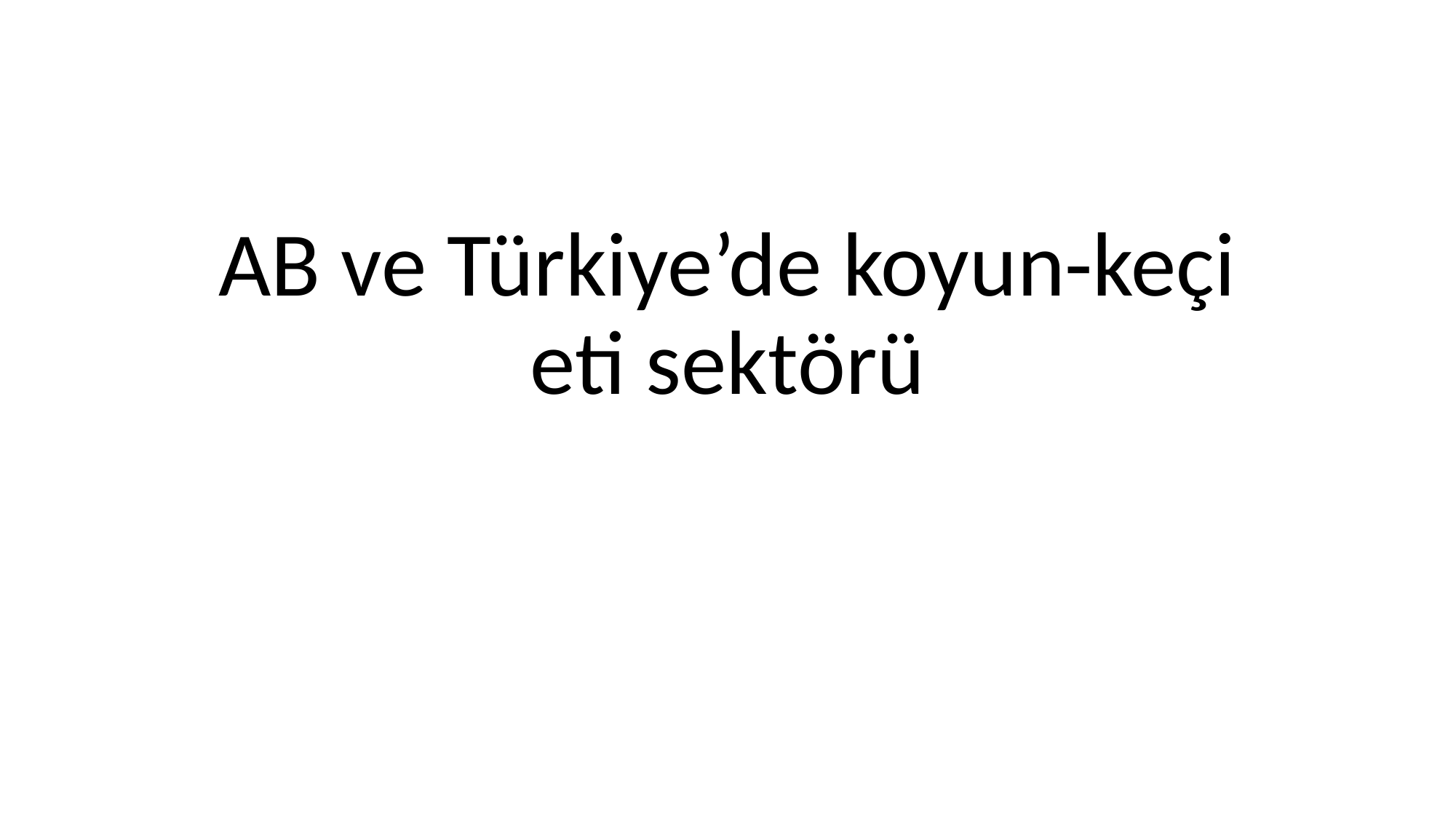

# AB ve Türkiye’de koyun-keçi eti sektörü